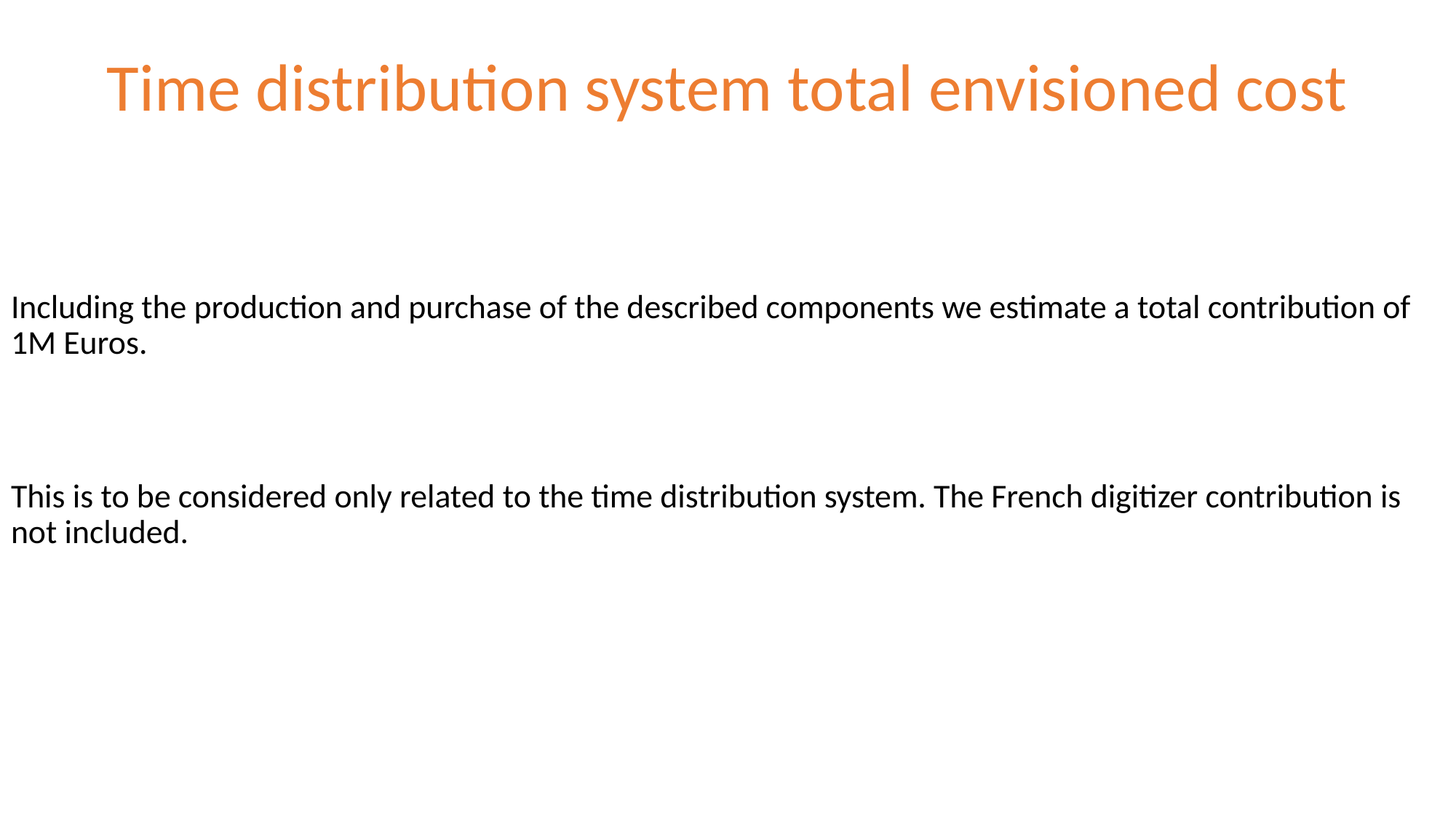

# Time distribution system total envisioned cost
Including the production and purchase of the described components we estimate a total contribution of 1M Euros.

This is to be considered only related to the time distribution system. The French digitizer contribution is not included.